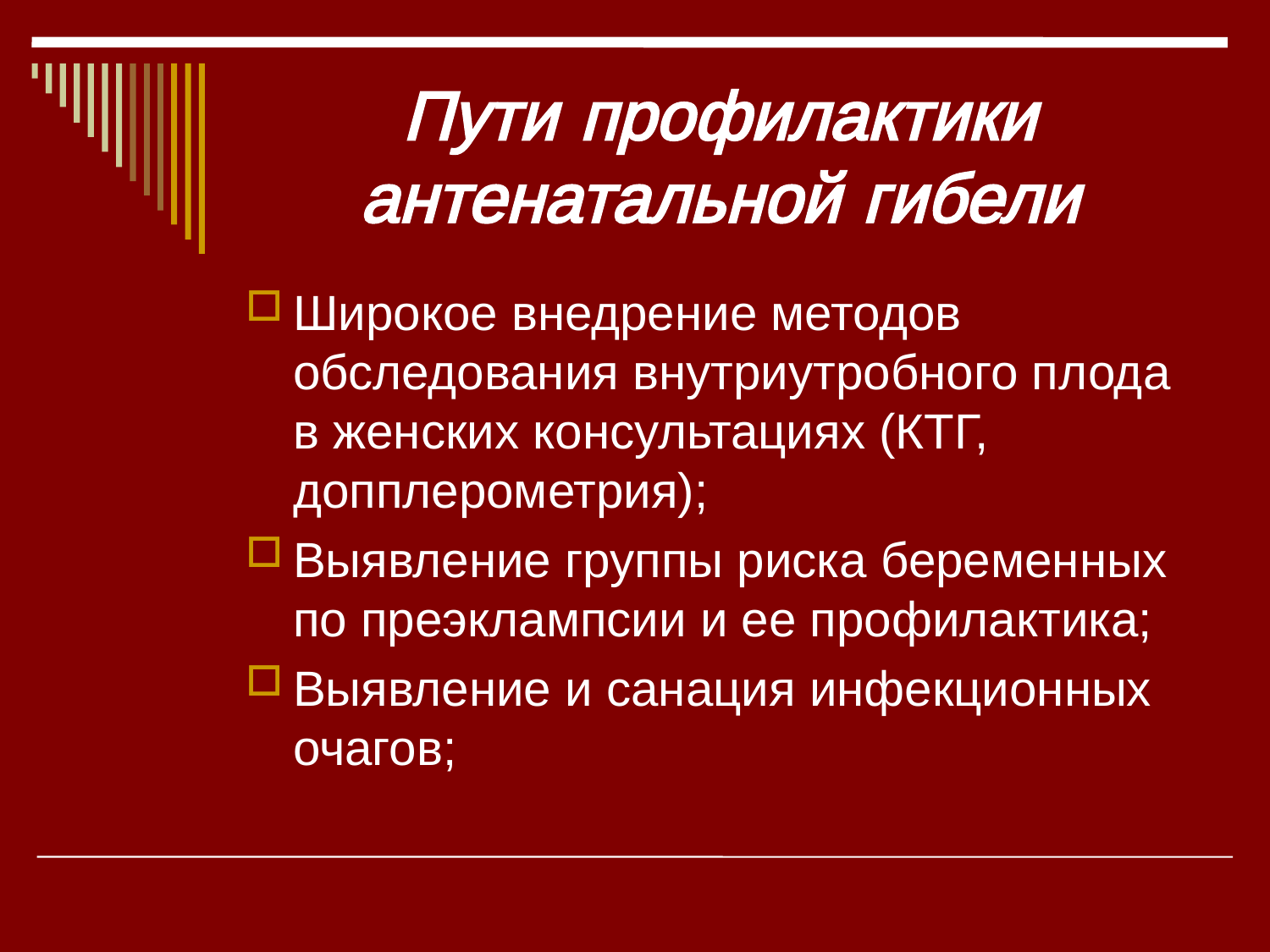

# Пути профилактики антенатальной гибели
Широкое внедрение методов обследования внутриутробного плода в женских консультациях (КТГ, допплерометрия);
Выявление группы риска беременных по преэклампсии и ее профилактика;
Выявление и санация инфекционных очагов;